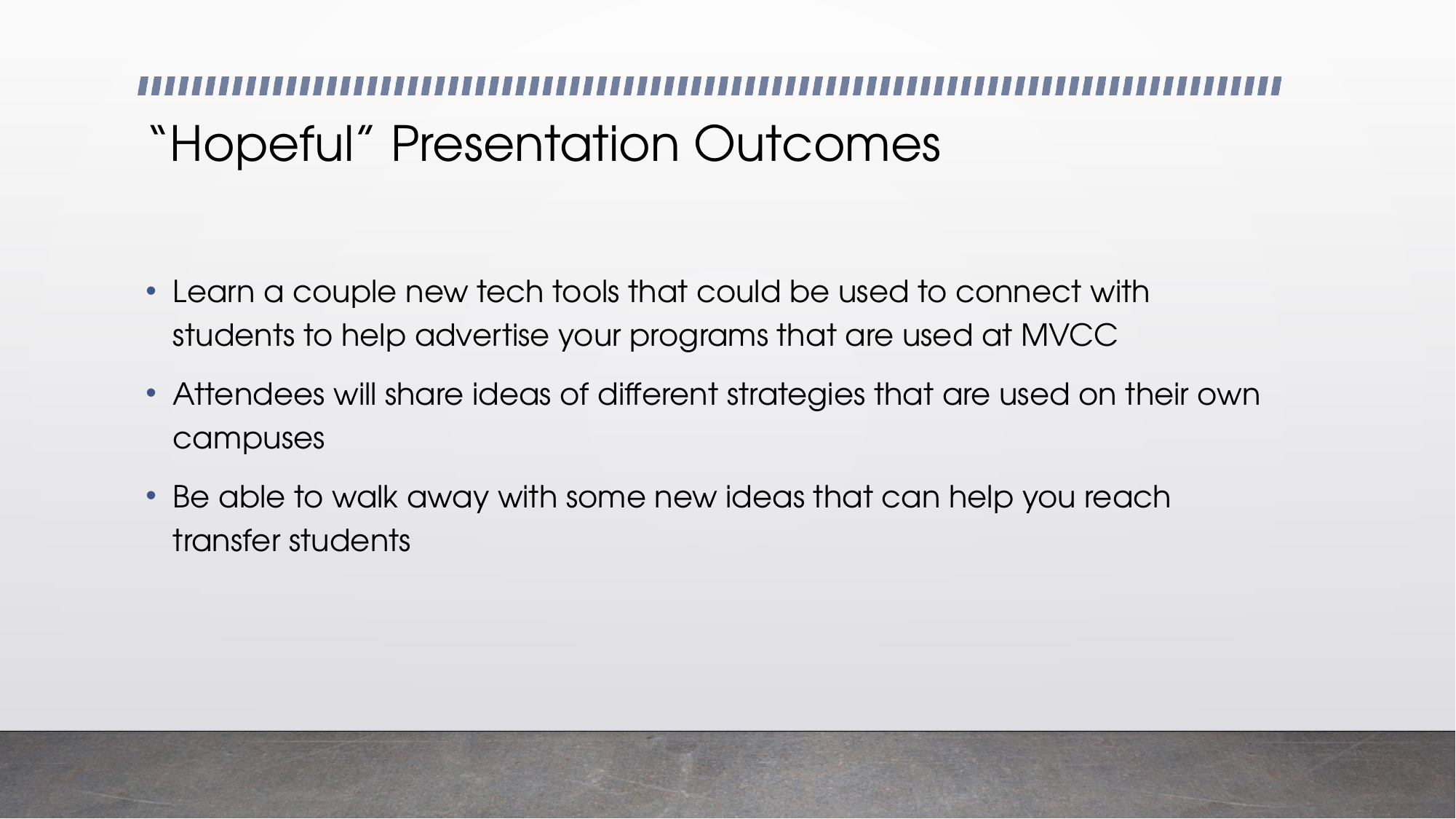

# “Hopeful” Presentation Outcomes
Learn a couple new tech tools that could be used to connect with students to help advertise your programs that are used at MVCC
Attendees will share ideas of different strategies that are used on their own campuses
Be able to walk away with some new ideas that can help you reach transfer students